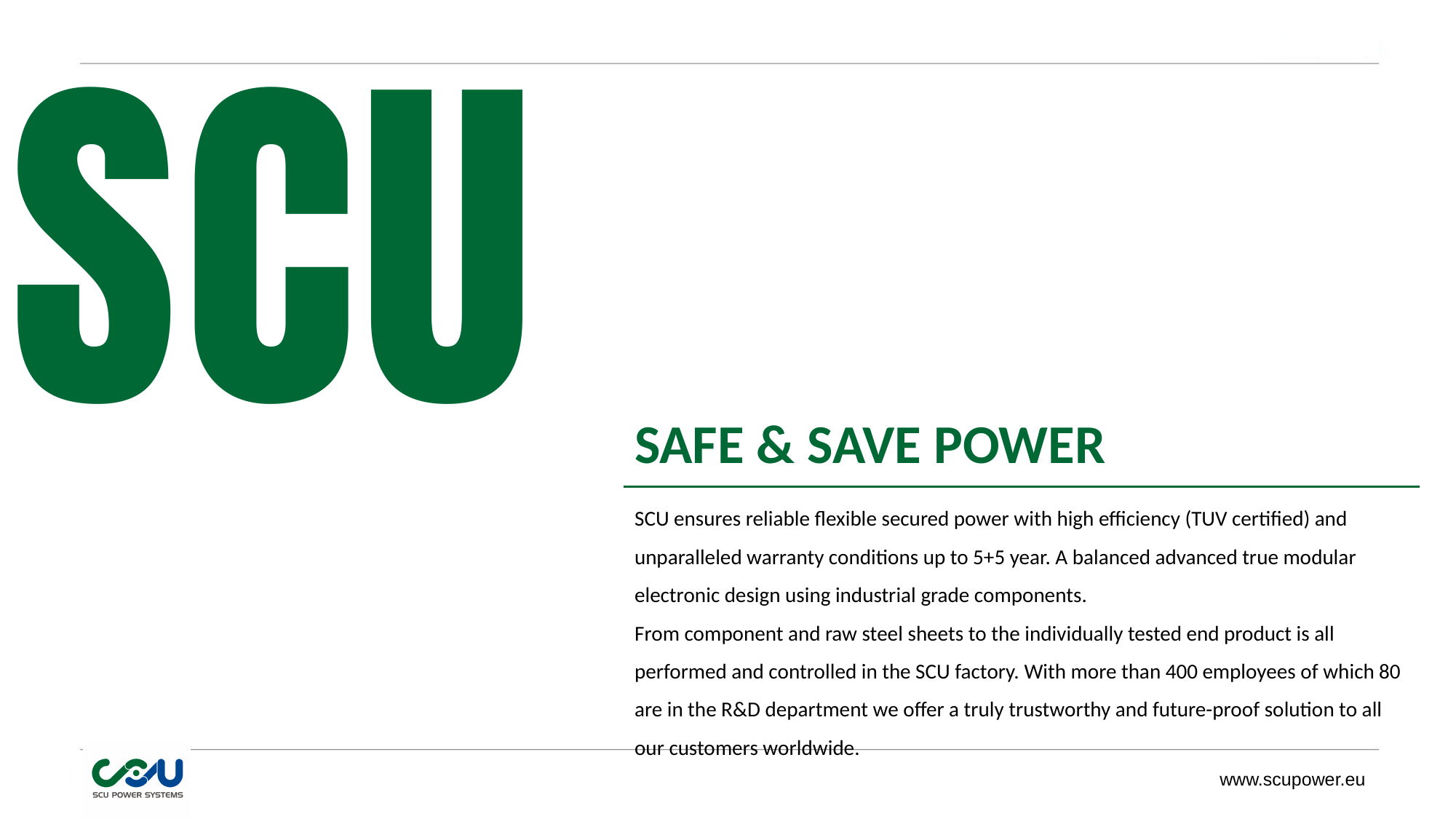

SCU
SAFE & SAVE POWER
SCU ensures reliable flexible secured power with high efficiency (TUV certified) and unparalleled warranty conditions up to 5+5 year. A balanced advanced true modular electronic design using industrial grade components.
From component and raw steel sheets to the individually tested end product is all performed and controlled in the SCU factory. With more than 400 employees of which 80 are in the R&D department we offer a truly trustworthy and future-proof solution to all our customers worldwide.